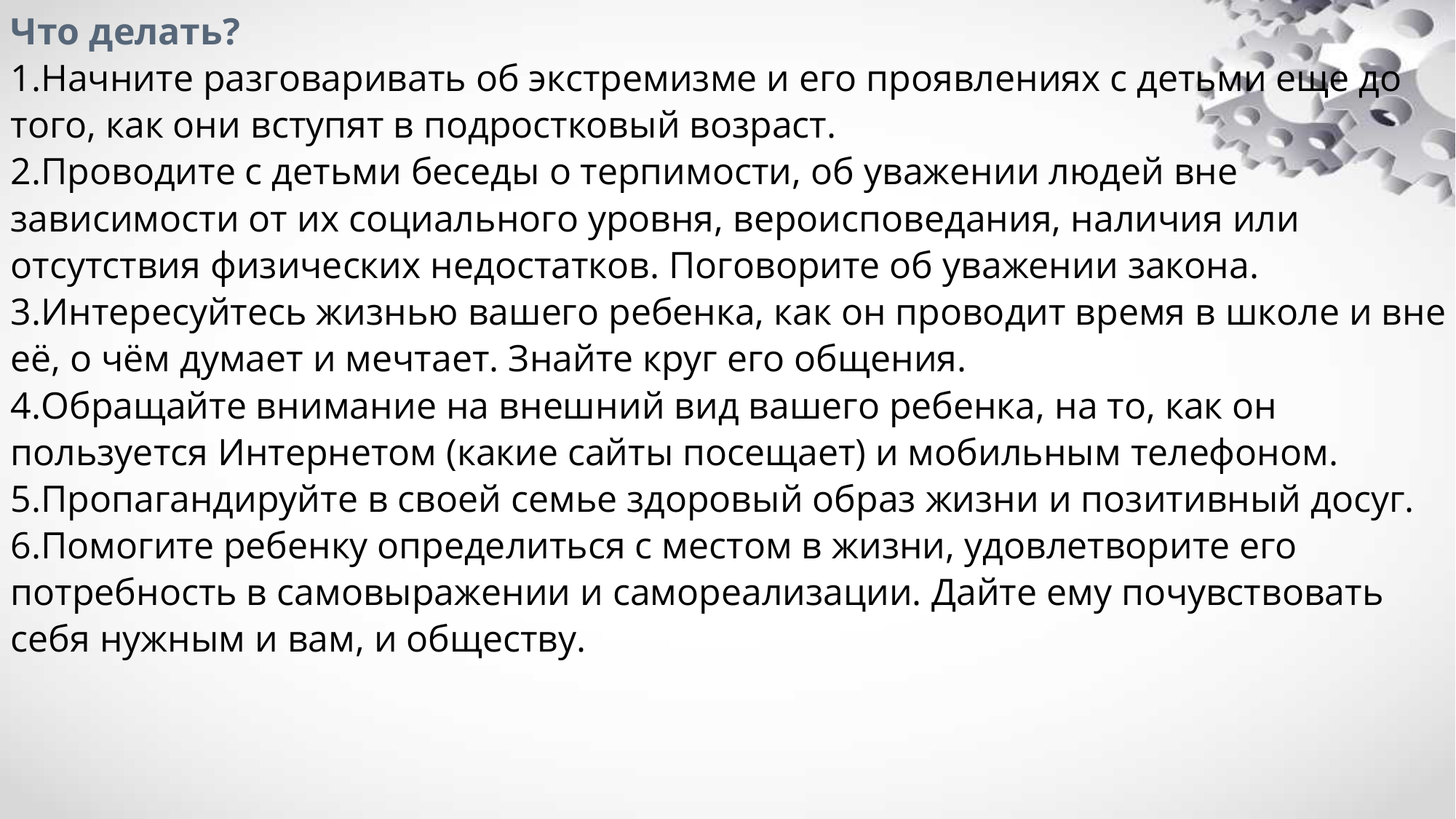

Что делать?
Начните разговаривать об экстремизме и его проявлениях с детьми еще до того, как они вступят в подростковый возраст.
Проводите с детьми беседы о терпимости, об уважении людей вне зависимости от их социального уровня, вероисповедания, наличия или отсутствия физических недостатков. Поговорите об уважении закона.
Интересуйтесь жизнью вашего ребенка, как он проводит время в школе и вне её, о чём думает и мечтает. Знайте круг его общения.
Обращайте внимание на внешний вид вашего ребенка, на то, как он пользуется Интернетом (какие сайты посещает) и мобильным телефоном.
Пропагандируйте в своей семье здоровый образ жизни и позитивный досуг.
Помогите ребенку определиться с местом в жизни, удовлетворите его потребность в самовыражении и самореализации. Дайте ему почувствовать себя нужным и вам, и обществу.